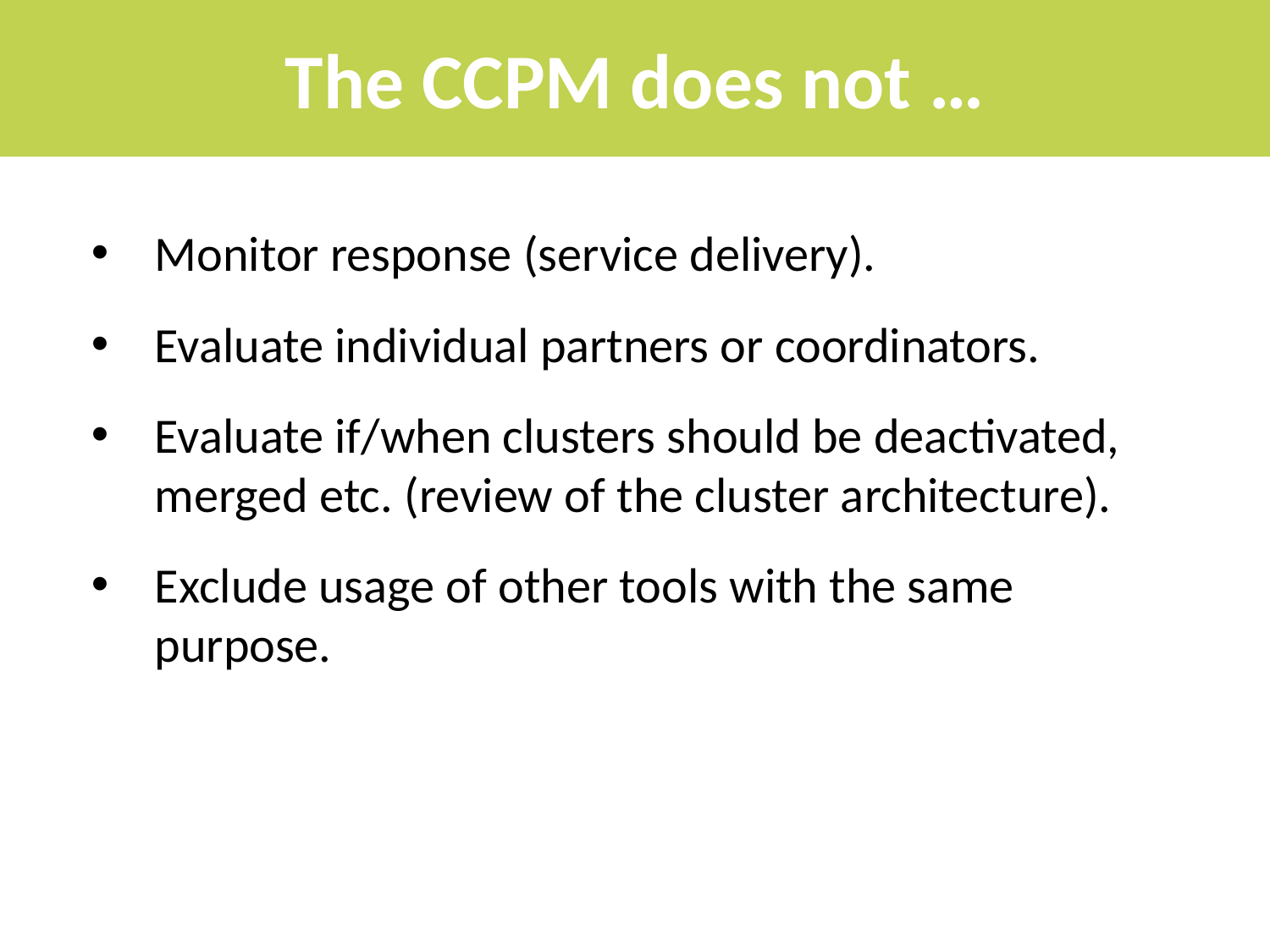

# The CCPM does not …
Monitor response (service delivery).
Evaluate individual partners or coordinators.
Evaluate if/when clusters should be deactivated, merged etc. (review of the cluster architecture).
Exclude usage of other tools with the same purpose.